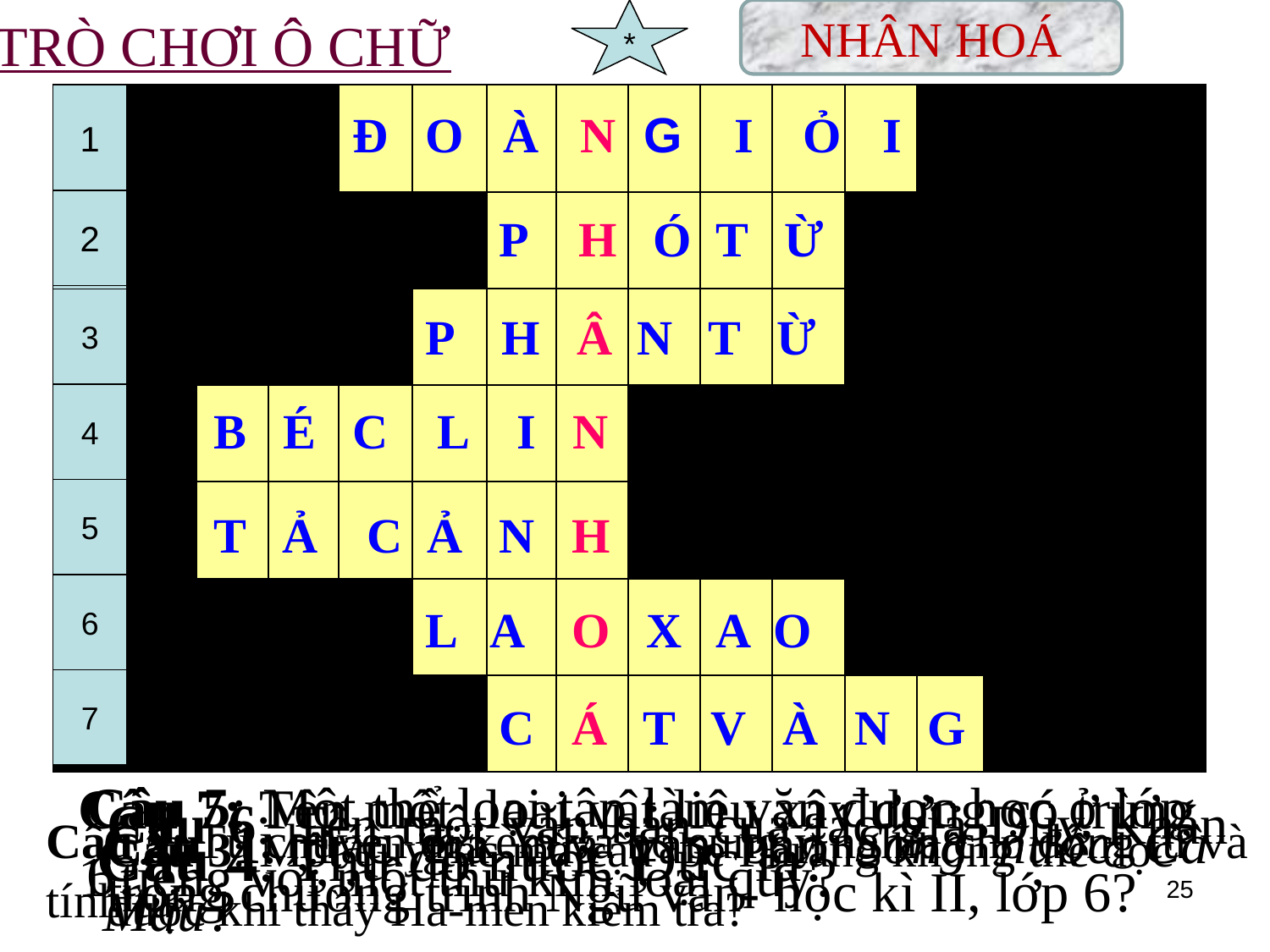

TRÒ CHƠI Ô CHỮ
*
NHÂN HOÁ
|  |  |  |  |  |  |  |  |  |  |  |  |  |  |  |  |
| --- | --- | --- | --- | --- | --- | --- | --- | --- | --- | --- | --- | --- | --- | --- | --- |
|  |  |  |  |  |  |  |  |  |  |  |  |  |  |  |  |
|  |  |  |  |  |  |  |  |  |  |  |  |  |  |  |  |
|  |  |  |  |  |  |  |  |  |  |  |  |  |  |  |  |
|  |  |  |  |  |  |  |  |  |  |  |  |  |  |  |  |
|  |  |  |  |  |  |  |  |  |  |  |  |  |  |  |  |
|  |  |  |  |  |  |  |  |  |  |  |  |  |  |  |  |
1
 Đ   O   À   N  G    I    Ỏ   I
2
P    H   Ó  T   Ừ
3
3
P    H   Â  N   T   Ừ
4
4
B   É   C    L    I   N
5
5
T   Ả    C  Ả   N   H
6
6
L   A    O   X   A  O
7
7
C   Á   T   V   À   N   G

Câu 5: Một thể loại tập làm văn được học ở lớp 6?
Câu 7: Tên một  loại vật liệu xây dựng có trùng 1 tiếng với một thứ kim loại quý?
Câu 6: Tên một văn bản của tác giả Duy Khán trong chương trình Ngữ văn- học kì II, lớp 6?
Câu 1: Tác giả của văn bản Sông nước Cà Mau?
Câu 2: Từ chuyên đi kèm và bổ sung ý nghĩa cho động từ và tính từ?
Câu 4: Thủ đô nước Đức là?
Câu 3: Một quy tắc mà cậu  bé Phrăng không thể đọc được khi thầy Ha-men kiểm tra?

25